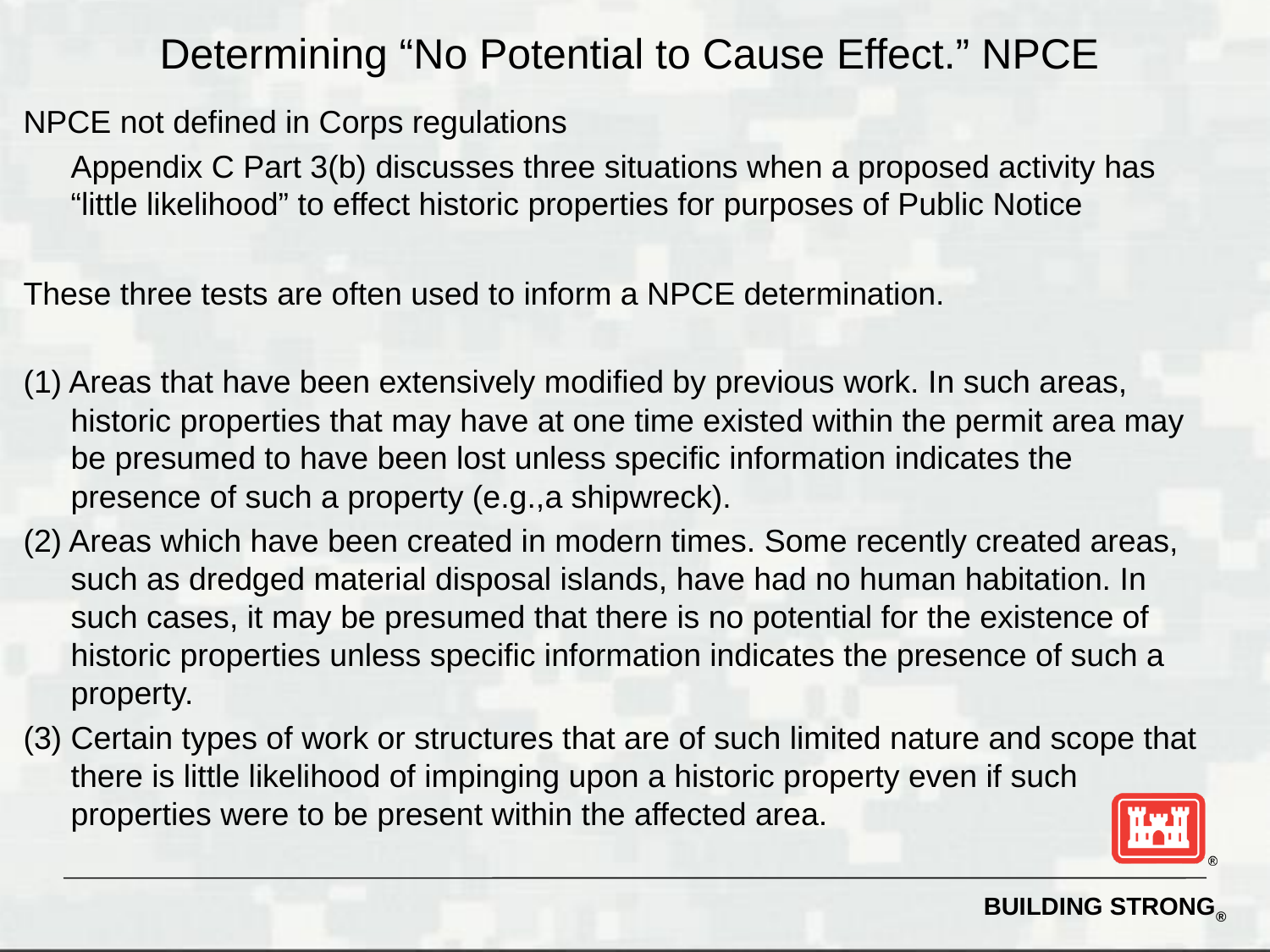

# Determining “No Potential to Cause Effect.” NPCE
NPCE not defined in Corps regulations
	Appendix C Part 3(b) discusses three situations when a proposed activity has “little likelihood” to effect historic properties for purposes of Public Notice

These three tests are often used to inform a NPCE determination.

(1) Areas that have been extensively modified by previous work. In such areas, historic properties that may have at one time existed within the permit area may be presumed to have been lost unless specific information indicates the presence of such a property (e.g.,a shipwreck).
(2) Areas which have been created in modern times. Some recently created areas, such as dredged material disposal islands, have had no human habitation. In such cases, it may be presumed that there is no potential for the existence of historic properties unless specific information indicates the presence of such a property.
(3) Certain types of work or structures that are of such limited nature and scope that there is little likelihood of impinging upon a historic property even if such properties were to be present within the affected area.